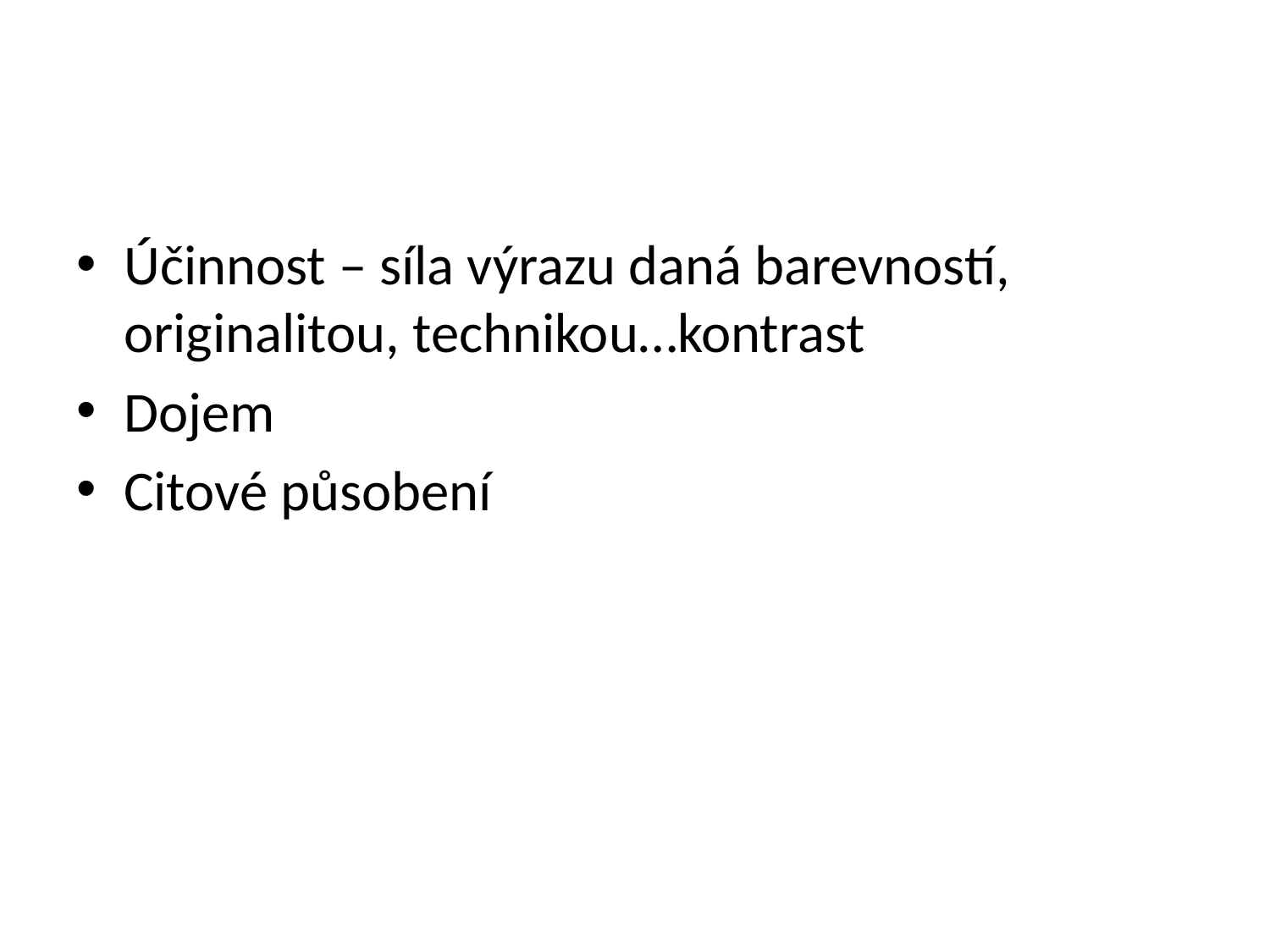

#
Účinnost – síla výrazu daná barevností, originalitou, technikou…kontrast
Dojem
Citové působení